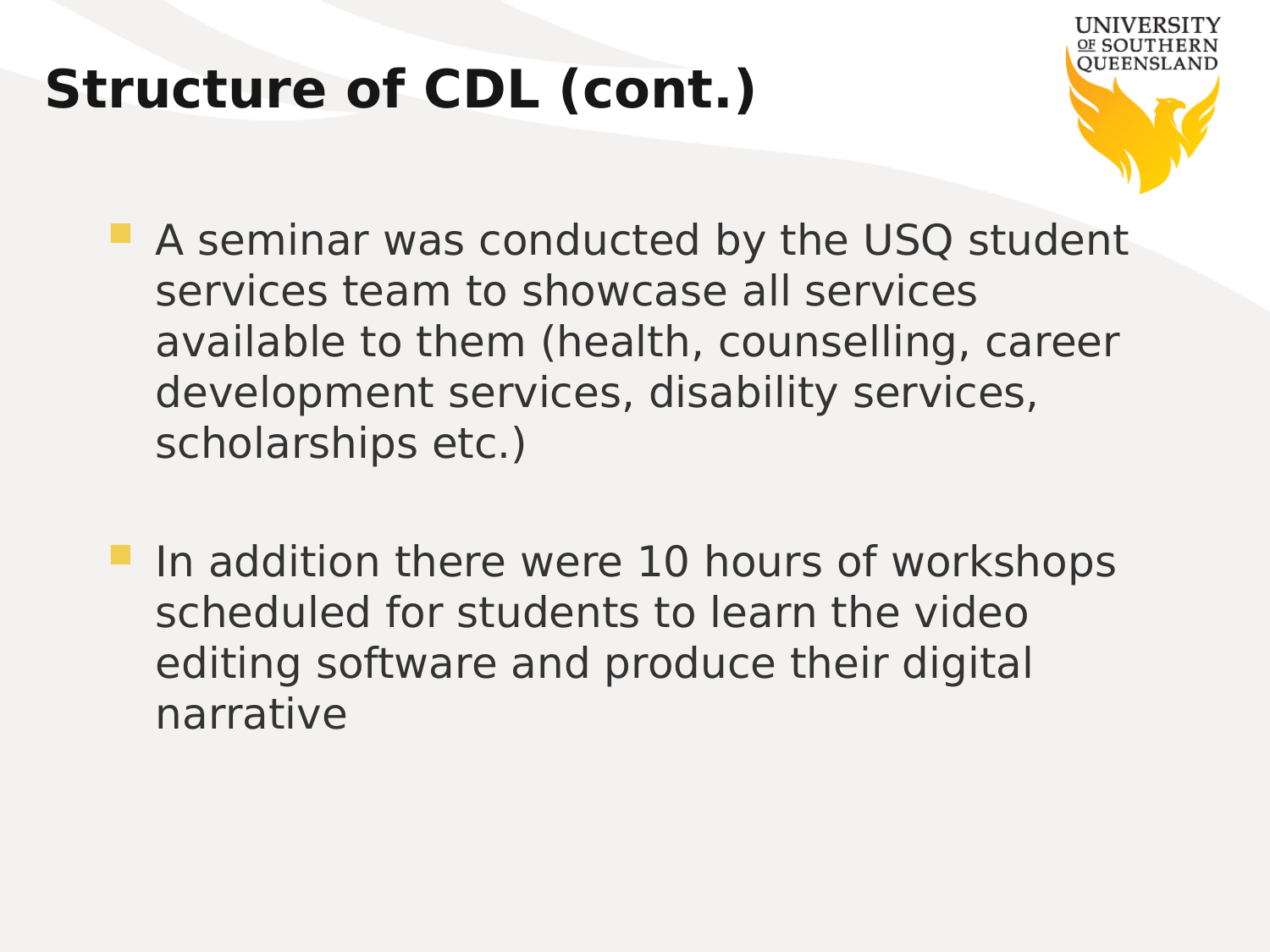

# Structure of CDL (cont.)
A seminar was conducted by the USQ student services team to showcase all services available to them (health, counselling, career development services, disability services, scholarships etc.)

In addition there were 10 hours of workshops scheduled for students to learn the video editing software and produce their digital narrative